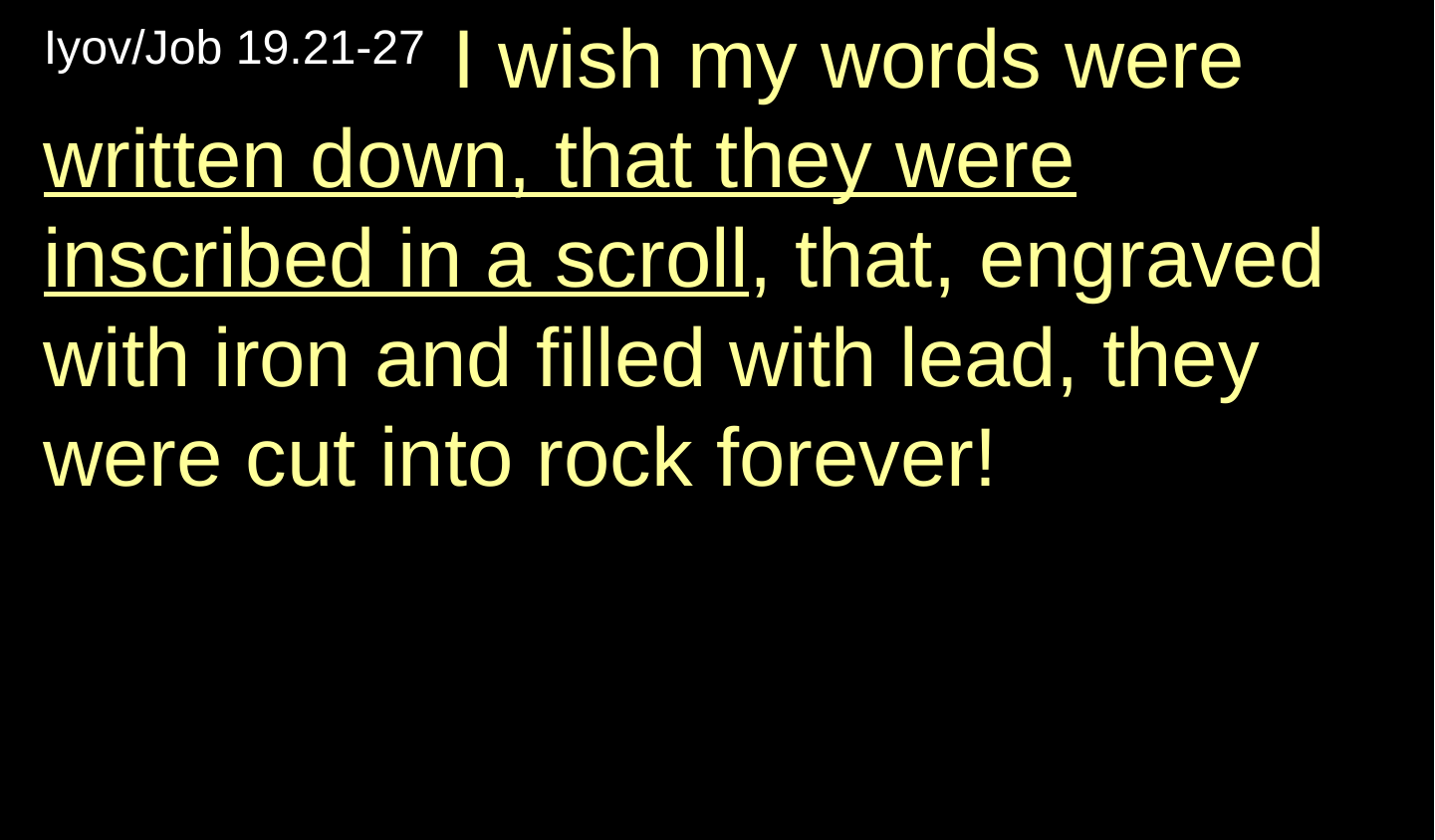

Iyov/Job 19.21-27  I wish my words were written down, that they were inscribed in a scroll, that, engraved with iron and filled with lead, they were cut into rock forever!